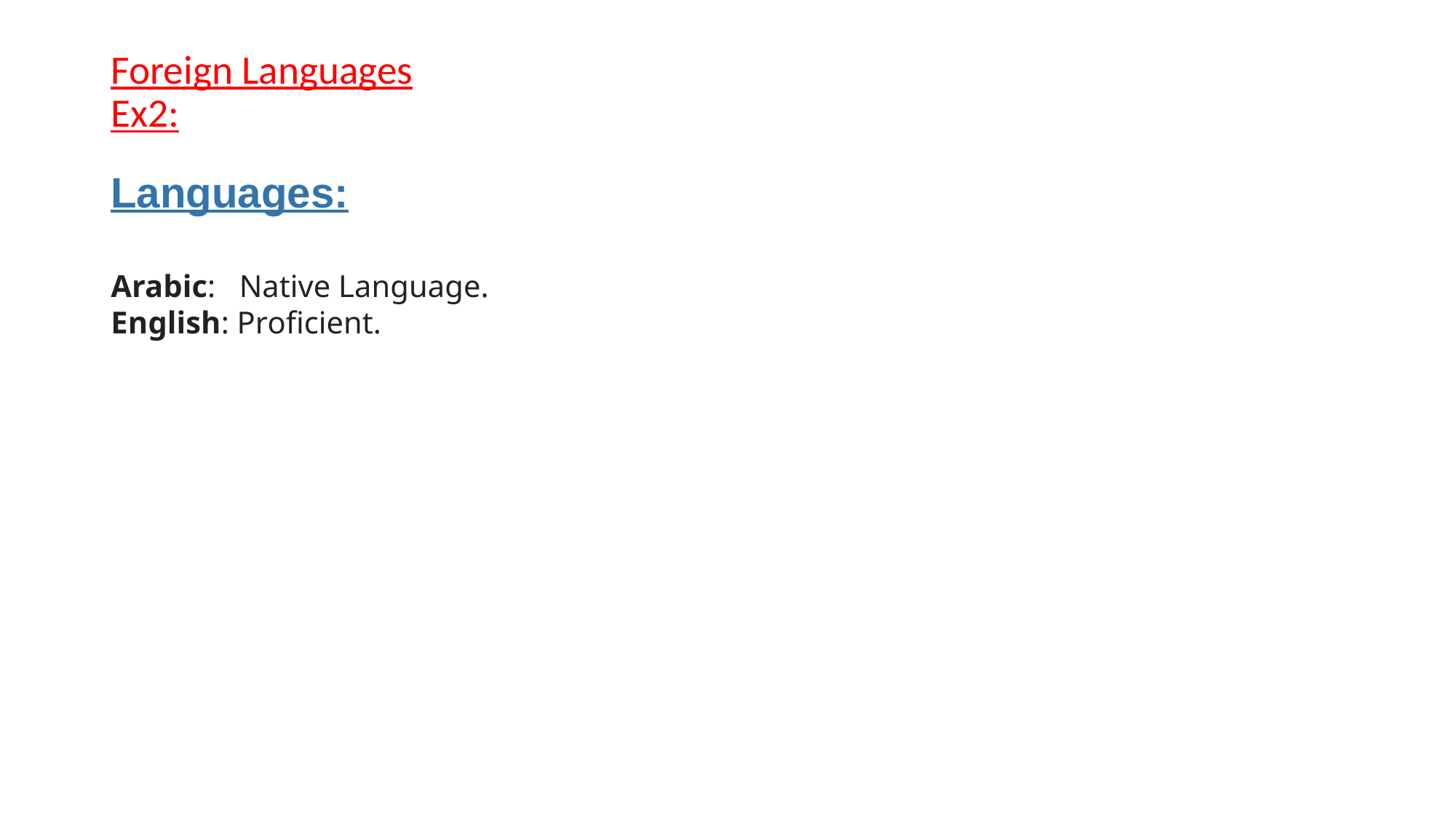

# Foreign Languages Ex2:
Languages:

Arabic:   Native Language.
English: Proficient.